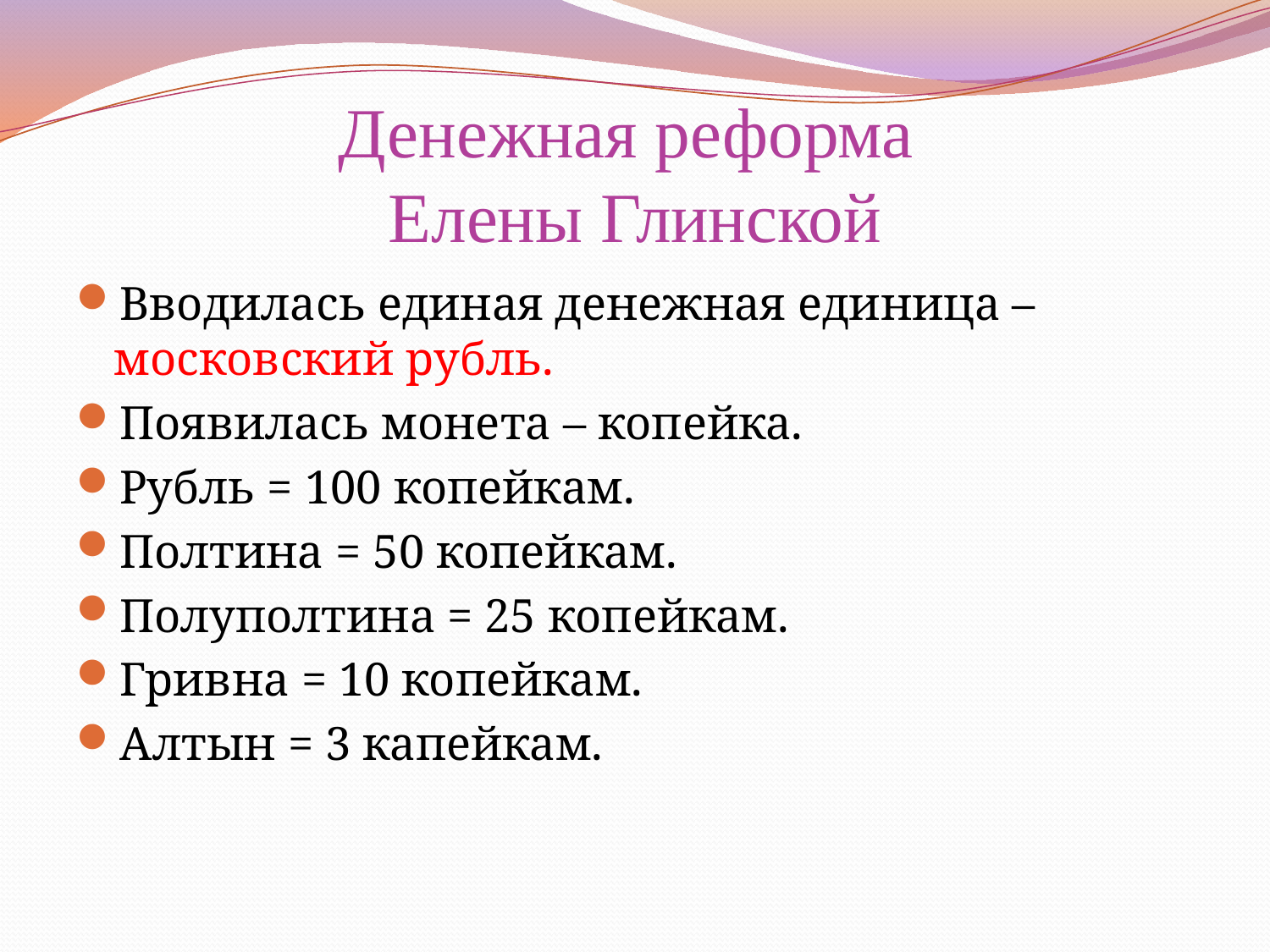

# Денежная реформа Елены Глинской
Вводилась единая денежная единица – московский рубль.
Появилась монета – копейка.
Рубль = 100 копейкам.
Полтина = 50 копейкам.
Полуполтина = 25 копейкам.
Гривна = 10 копейкам.
Алтын = 3 капейкам.